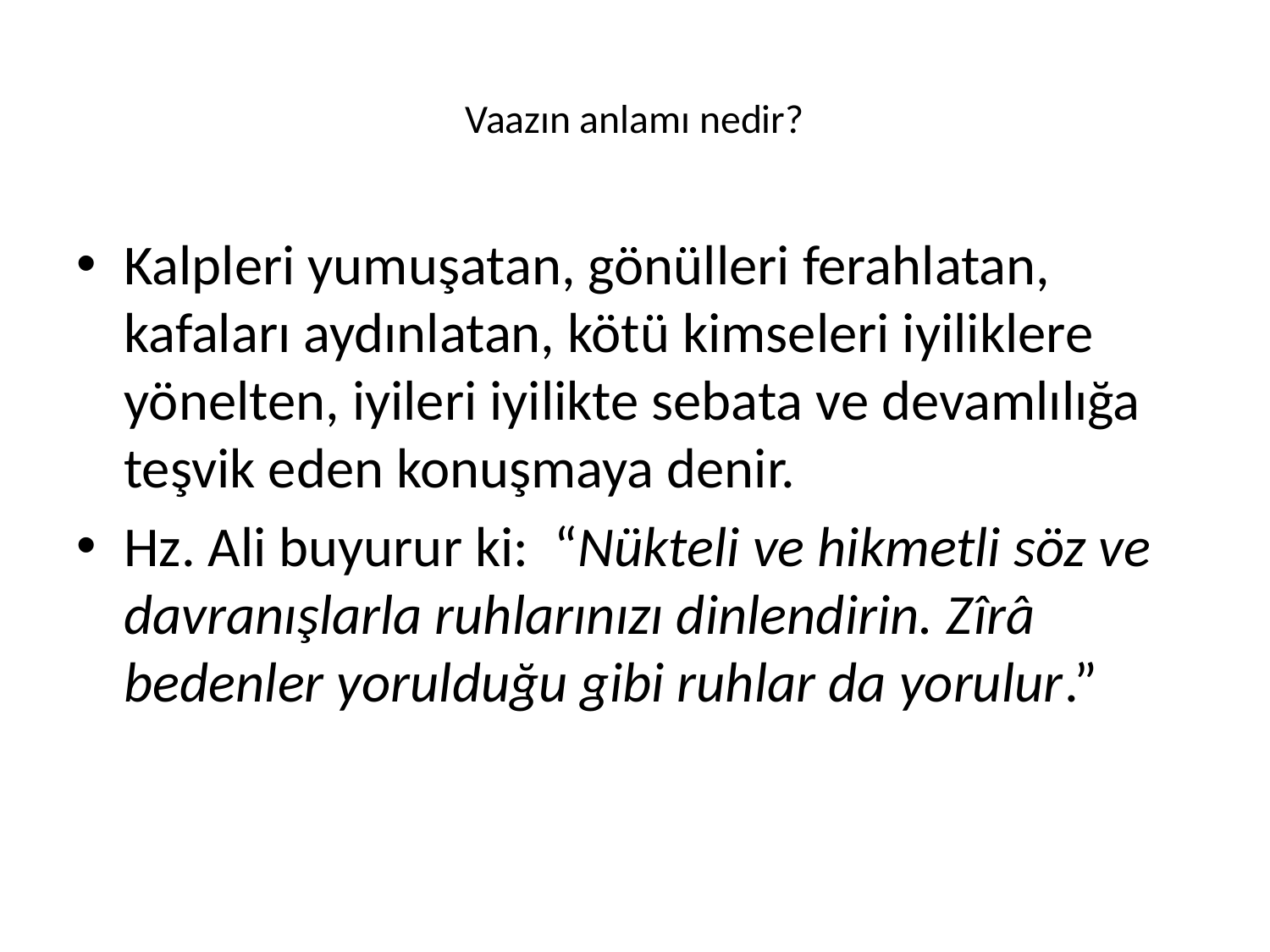

# Vaazın anlamı nedir?
Kalpleri yumuşatan, gönülleri ferahlatan, kafaları aydınlatan, kötü kimseleri iyiliklere yönelten, iyileri iyilikte sebata ve devamlılığa teşvik eden konuşmaya denir.
Hz. Ali buyurur ki:  “Nükteli ve hikmetli söz ve davranışlarla ruhlarınızı dinlendirin. Zîrâ bedenler yorulduğu gibi ruhlar da yorulur.”